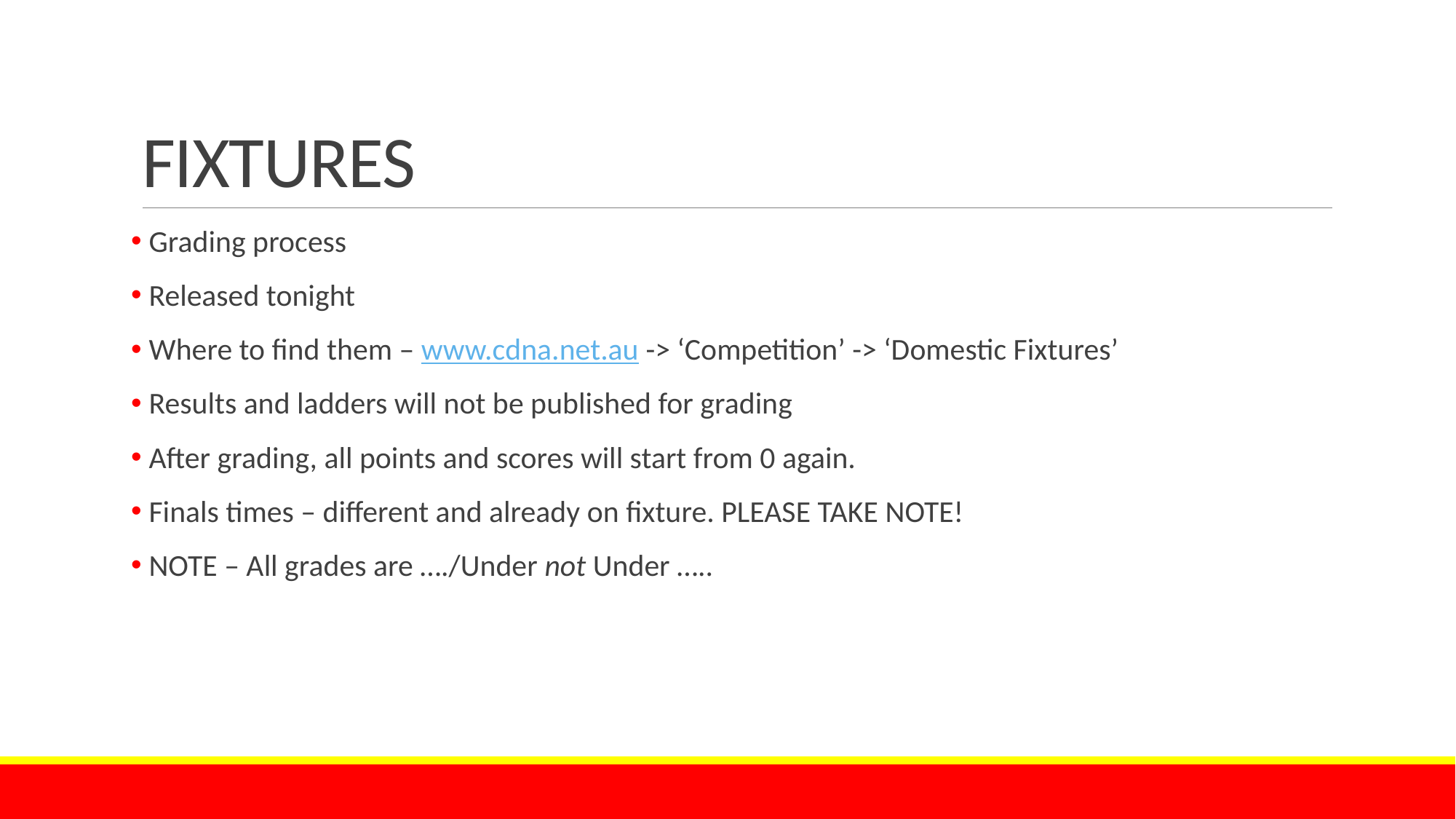

# FIXTURES
 Grading process
 Released tonight
 Where to find them – www.cdna.net.au -> ‘Competition’ -> ‘Domestic Fixtures’
 Results and ladders will not be published for grading
 After grading, all points and scores will start from 0 again.
 Finals times – different and already on fixture. PLEASE TAKE NOTE!
 NOTE – All grades are …./Under not Under …..